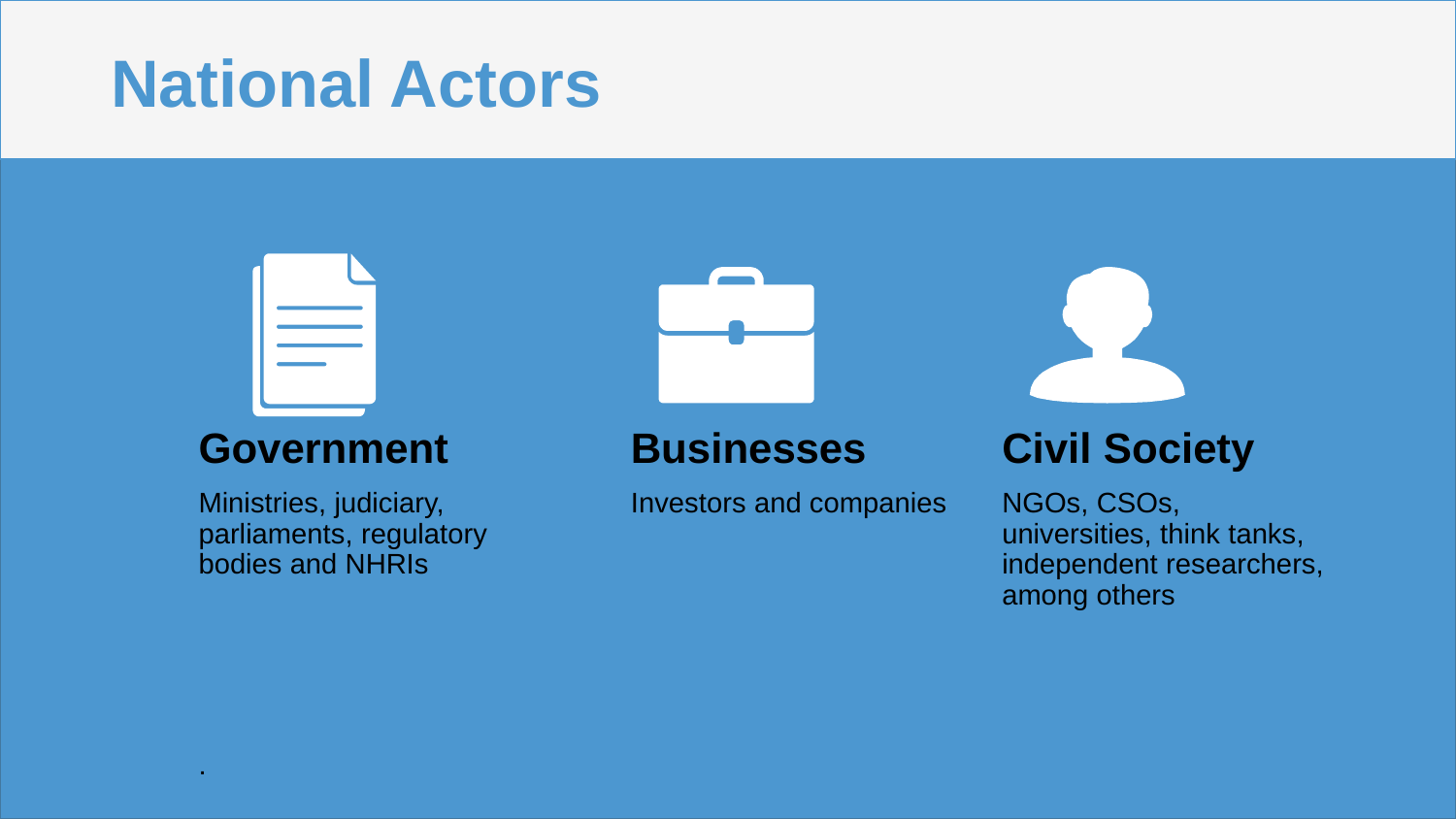

National Actors

Government
Ministries, judiciary, parliaments, regulatory bodies and NHRIs
Policies, Laws & Regulations

.
Businesses
Investors and companies
HRIAs, Due diligence & Grievance

Civil Society
NGOs, CSOs, universities, think tanks, independent researchers, among others
Judicial & Non-judicial mechanisms